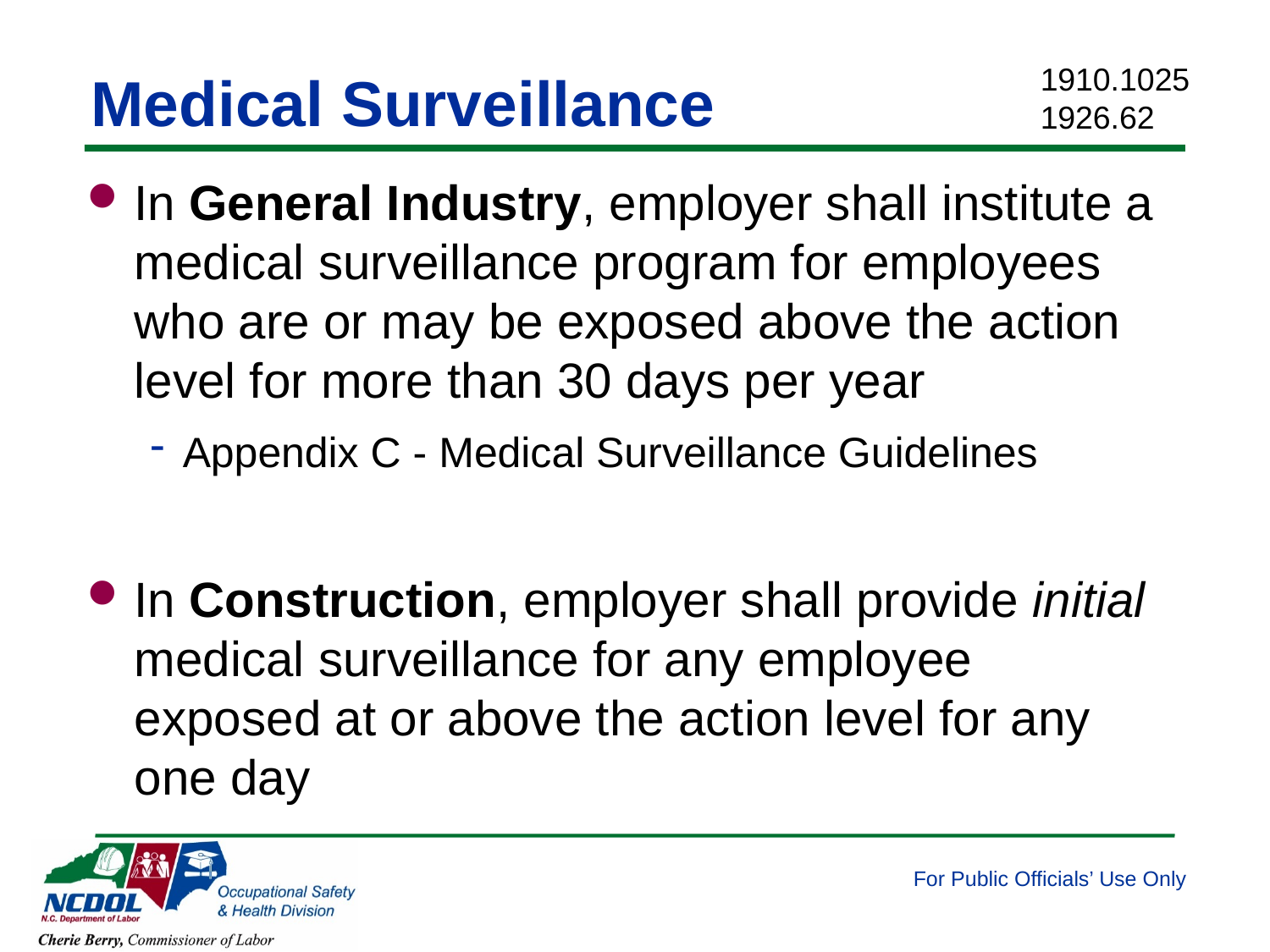

1910.1025
1926.62
# Medical Surveillance
In General Industry, employer shall institute a medical surveillance program for employees who are or may be exposed above the action level for more than 30 days per year

Appendix C - Medical Surveillance Guidelines

In Construction, employer shall provide initial medical surveillance for any employee exposed at or above the action level for any one day